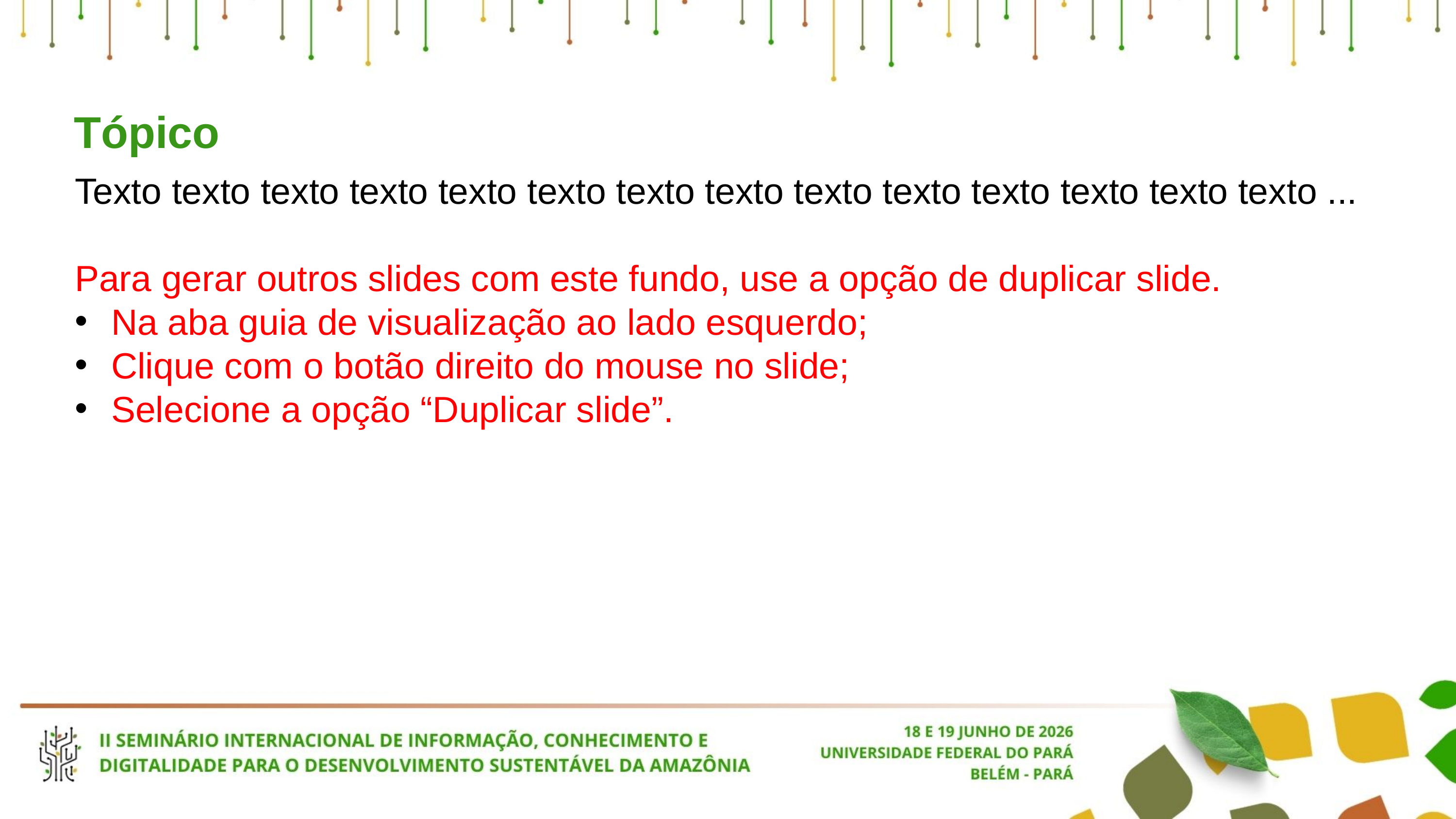

Tópico
Texto texto texto texto texto texto texto texto texto texto texto texto texto texto ...

Para gerar outros slides com este fundo, use a opção de duplicar slide.
Na aba guia de visualização ao lado esquerdo;
Clique com o botão direito do mouse no slide;
Selecione a opção “Duplicar slide”.